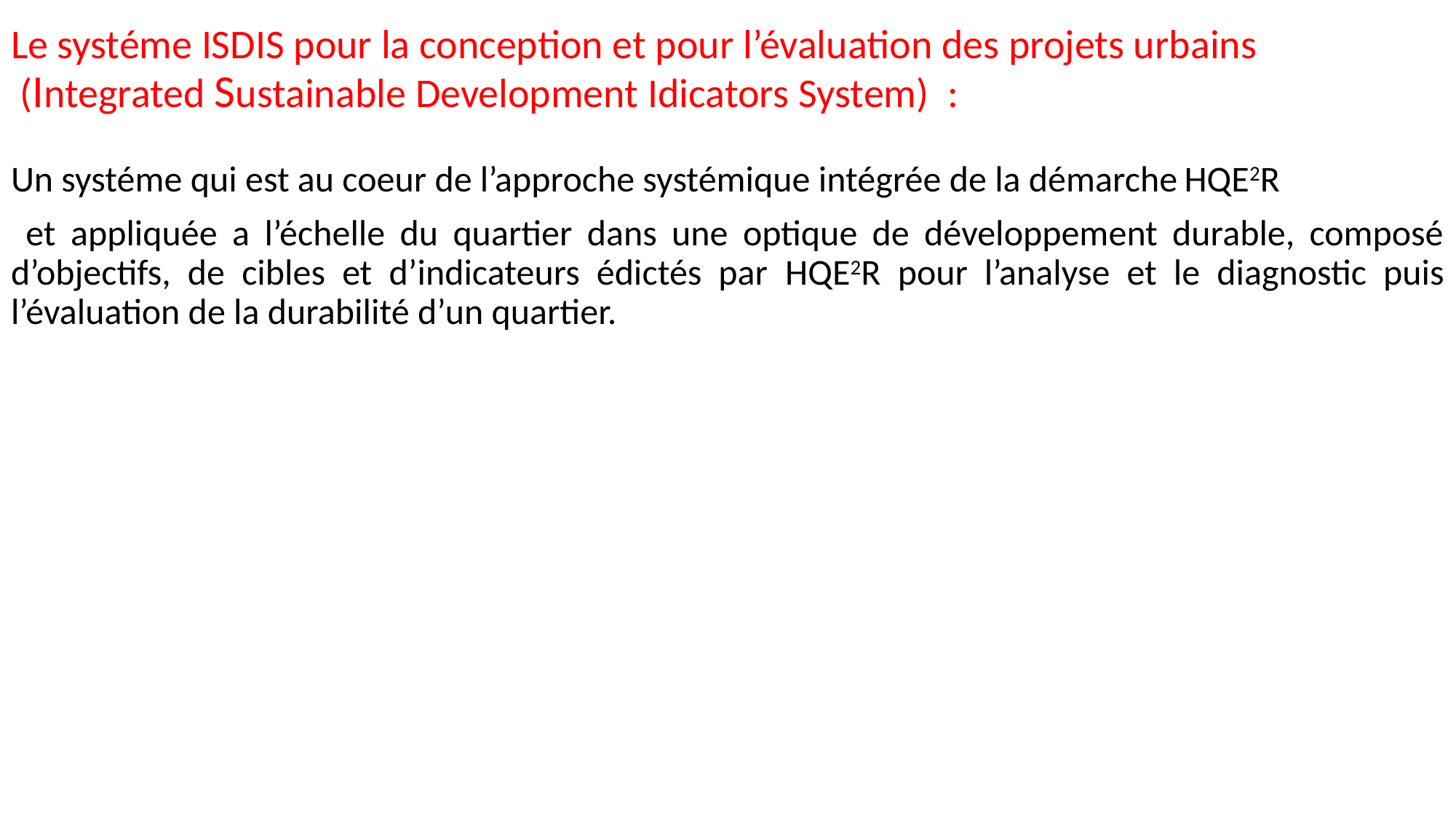

# Le systéme ISDIS pour la conception et pour l’évaluation des projets urbains (Integrated Sustainable Development Idicators System)  :
Un systéme qui est au coeur de l’approche systémique intégrée de la démarche HQE2R
 et appliquée a l’échelle du quartier dans une optique de développement durable, composé d’objectifs, de cibles et d’indicateurs édictés par HQE2R pour l’analyse et le diagnostic puis l’évaluation de la durabilité d’un quartier.